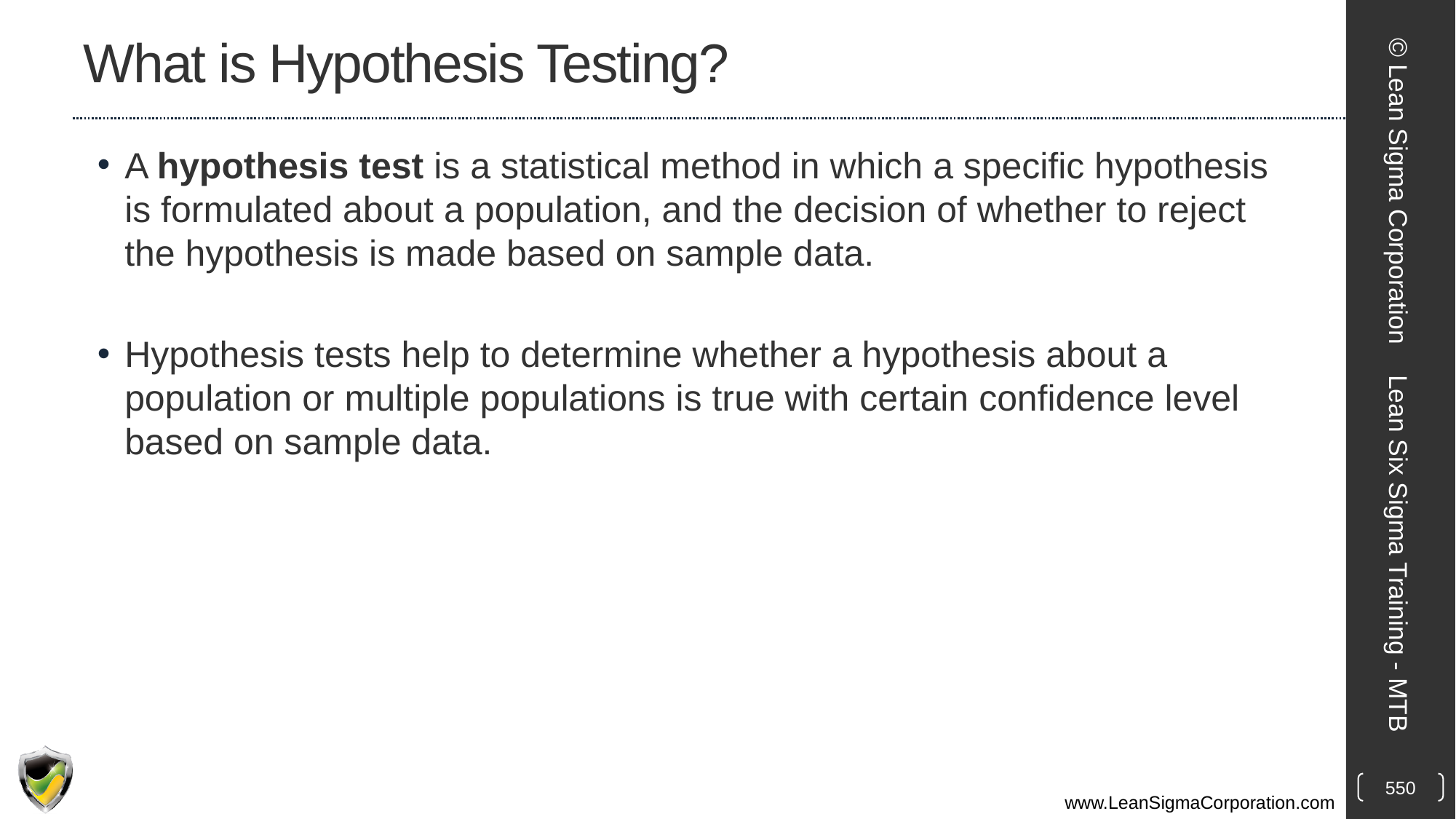

# What is Hypothesis Testing?
A hypothesis test is a statistical method in which a specific hypothesis is formulated about a population, and the decision of whether to reject the hypothesis is made based on sample data.

Hypothesis tests help to determine whether a hypothesis about a population or multiple populations is true with certain confidence level based on sample data.
© Lean Sigma Corporation
Lean Six Sigma Training - MTB
550